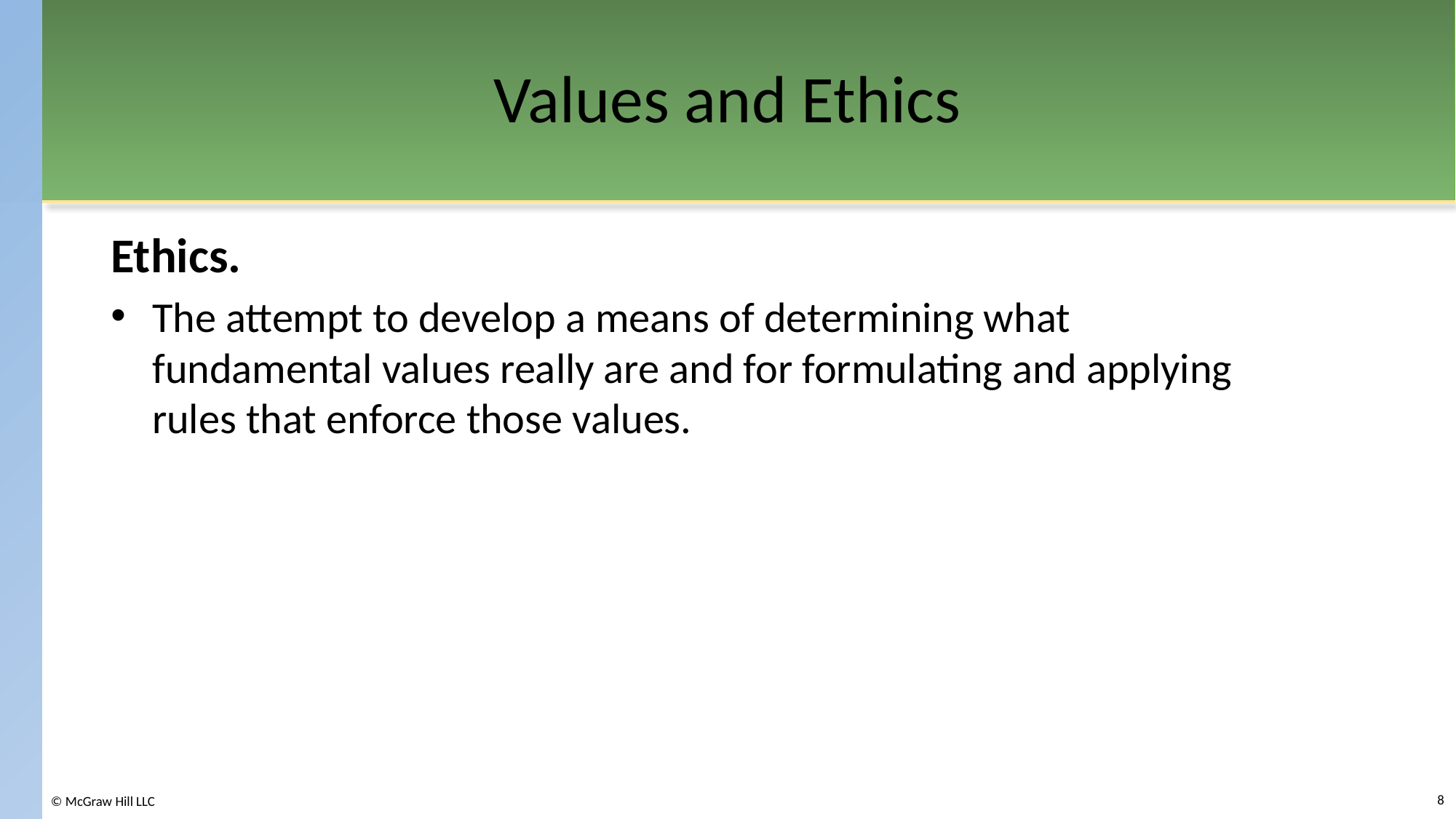

# Values and Ethics
Ethics.
The attempt to develop a means of determining what fundamental values really are and for formulating and applying rules that enforce those values.
8